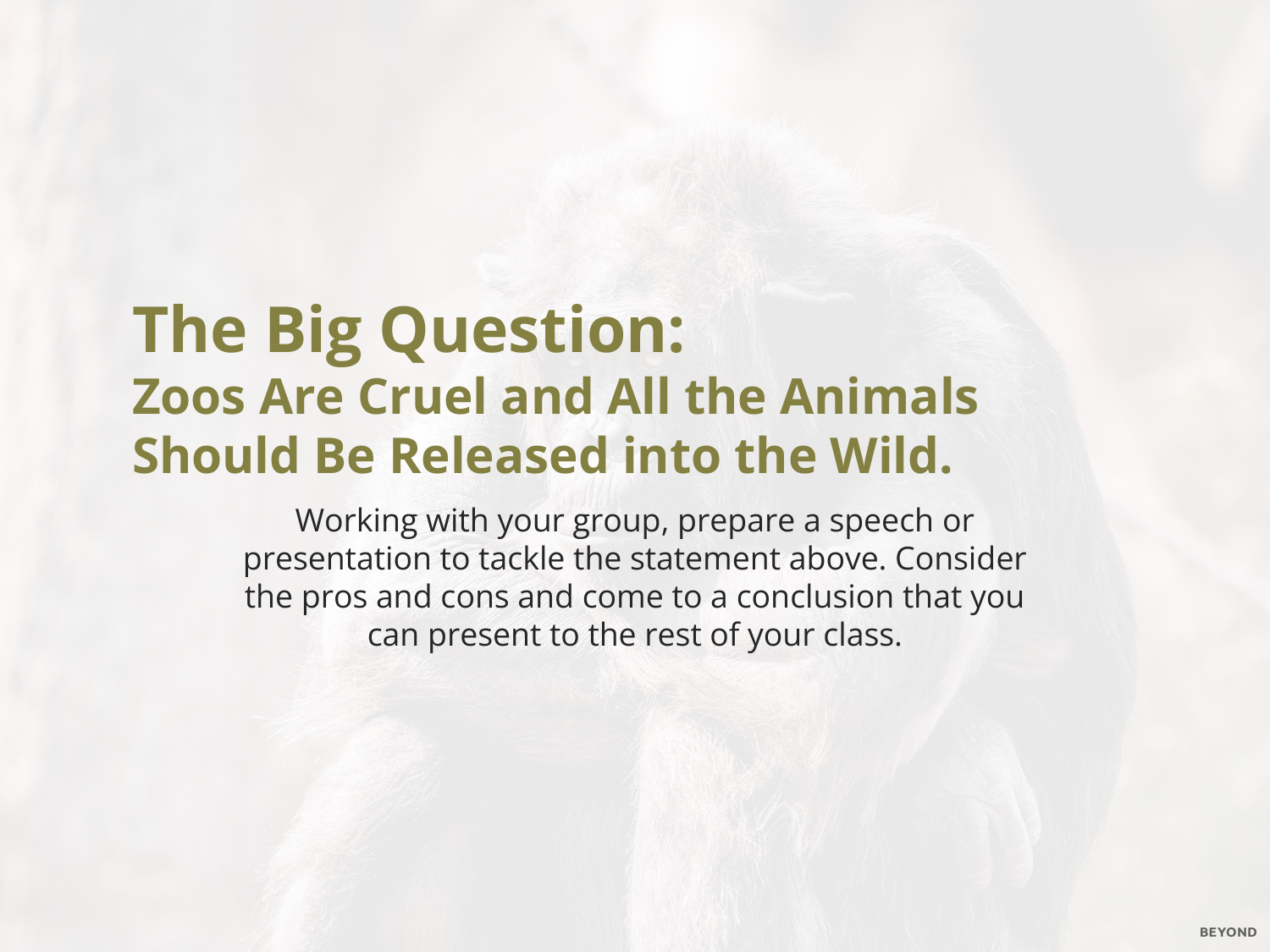

The Big Question:
Zoos Are Cruel and All the Animals Should Be Released into the Wild.
Working with your group, prepare a speech or presentation to tackle the statement above. Consider the pros and cons and come to a conclusion that you can present to the rest of your class.